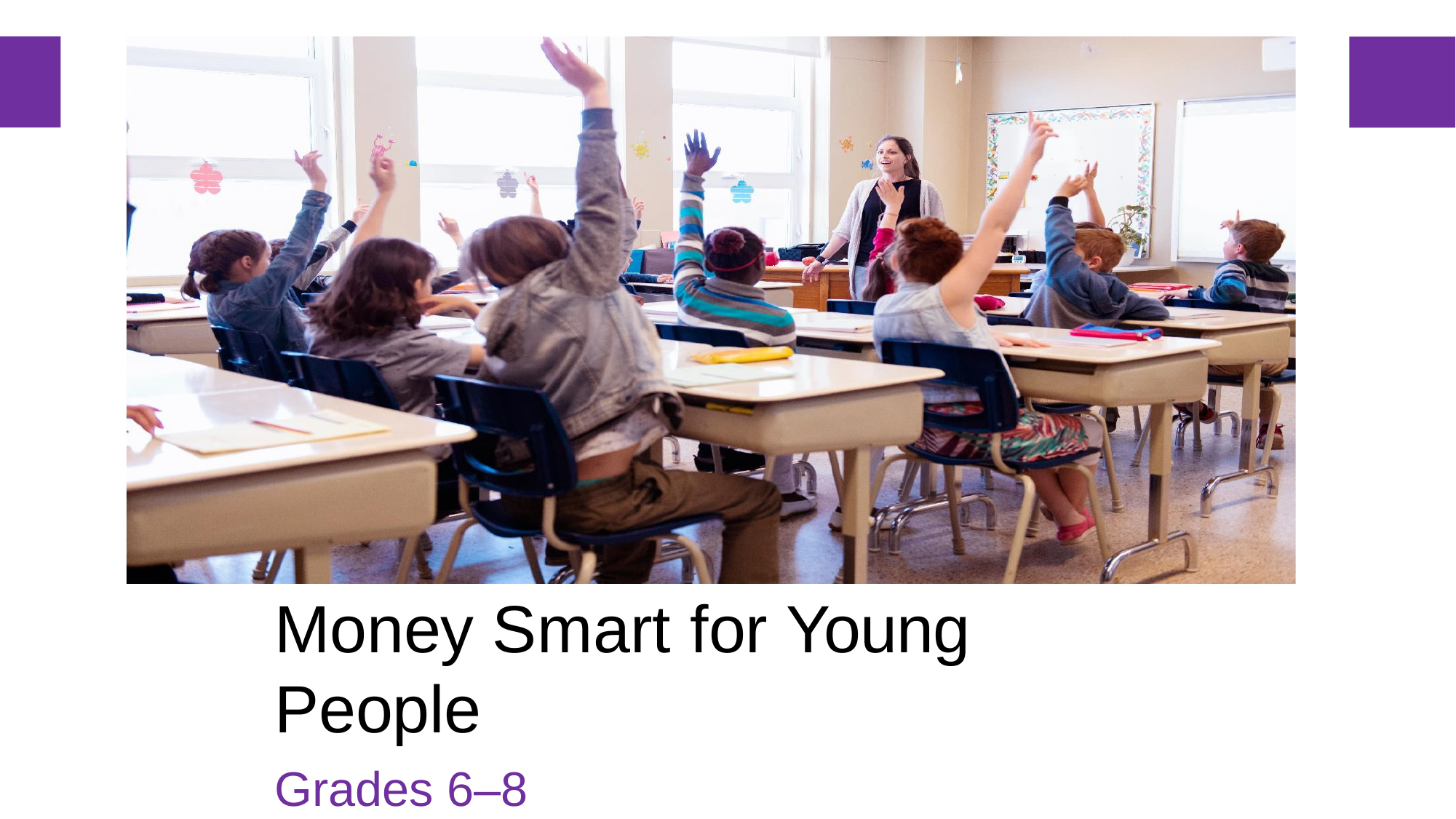

Money Smart for Young People
Grades 6–8
Lesson 8: Money Doesn’t Grow on Trees